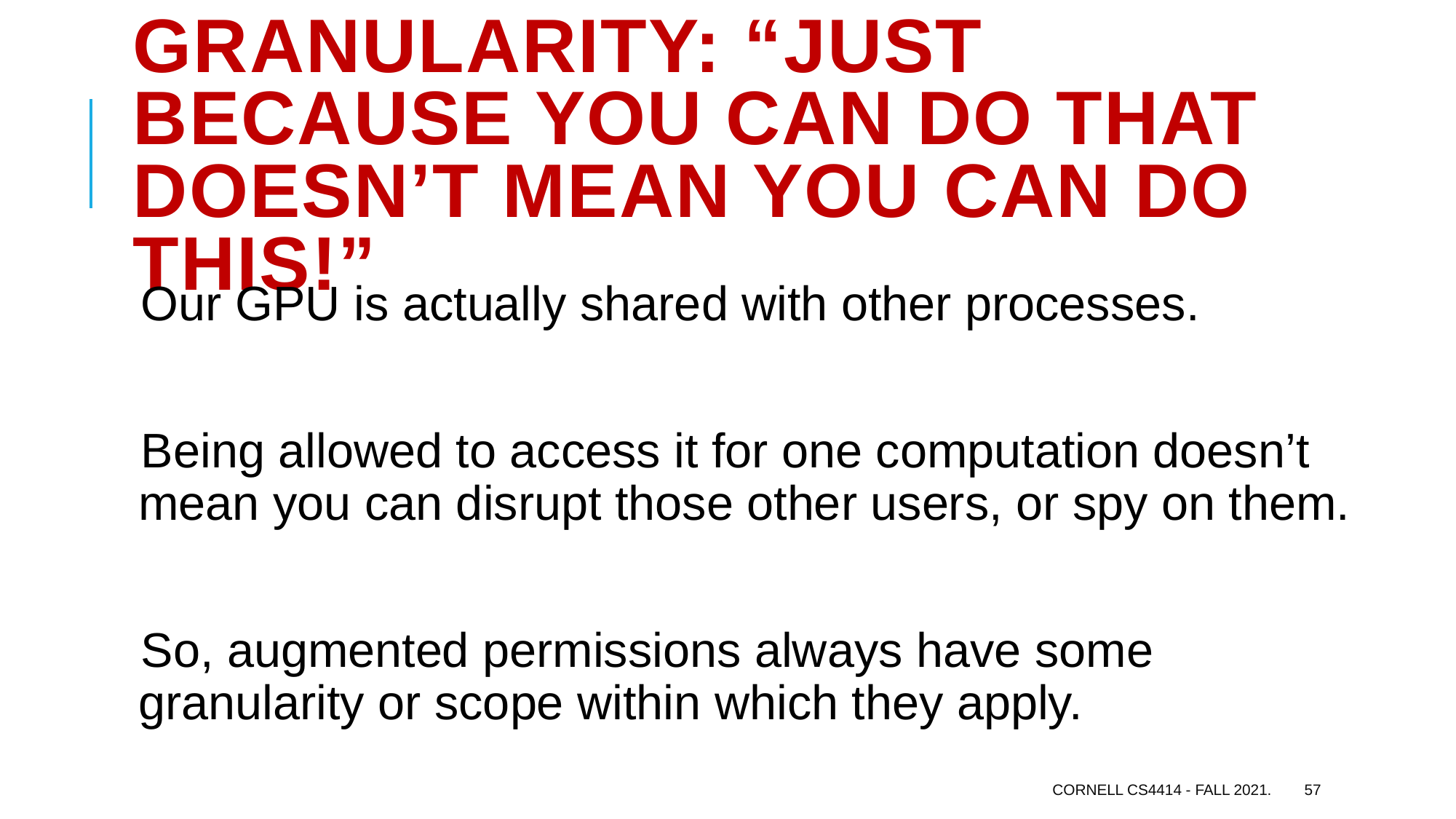

# Granularity: “Just because you can do that doesn’t mean you can do this!”
Our GPU is actually shared with other processes.

Being allowed to access it for one computation doesn’t mean you can disrupt those other users, or spy on them.

So, augmented permissions always have some granularity or scope within which they apply.
Cornell CS4414 - Fall 2021.
57